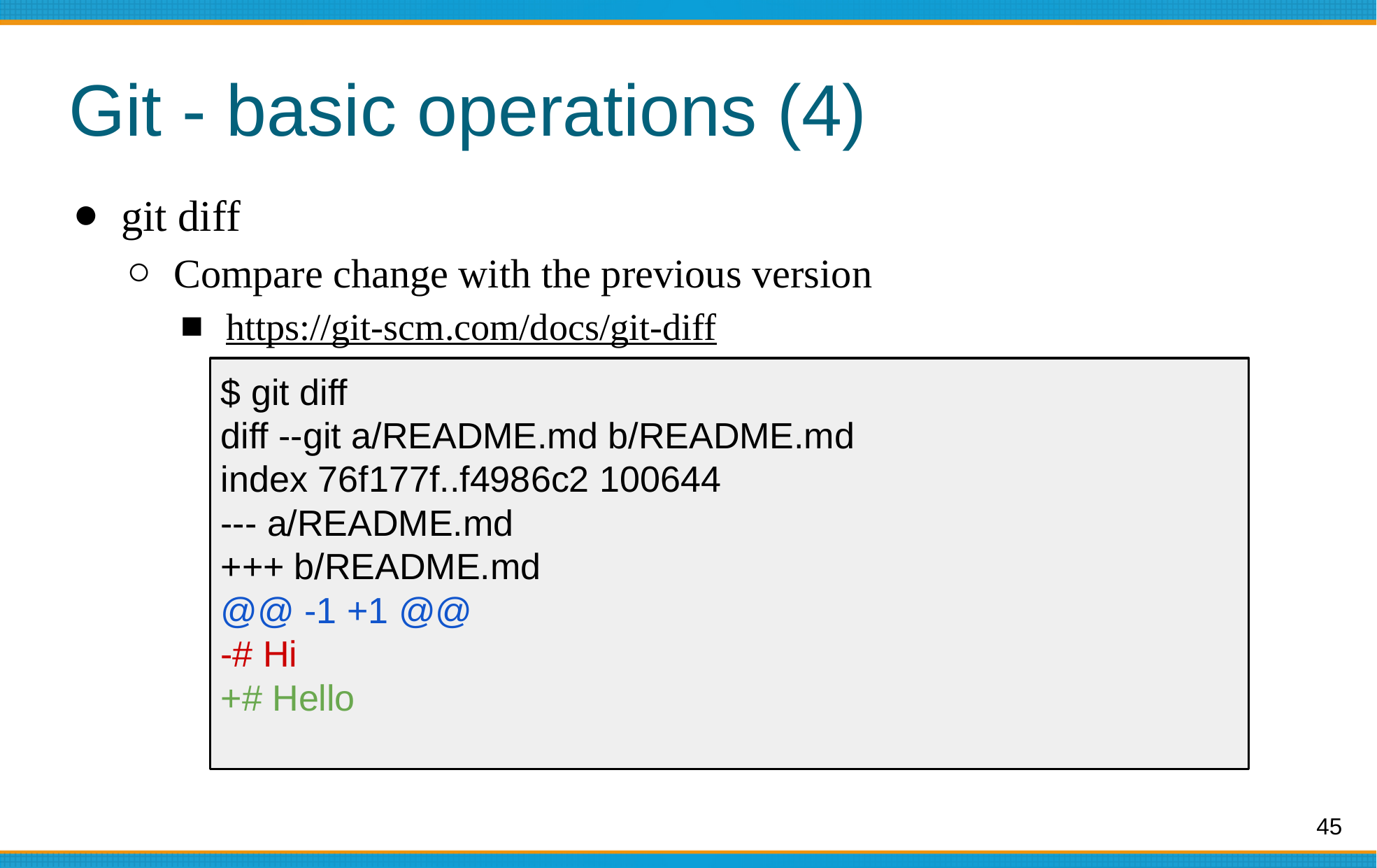

# Git - basic operations (4)
git diff
Compare change with the previous version
https://git-scm.com/docs/git-diff

$ git diff
diff --git a/README.md b/README.md
index 76f177f..f4986c2 100644
--- a/README.md
+++ b/README.md
@@ -1 +1 @@
-# Hi
+# Hello

45